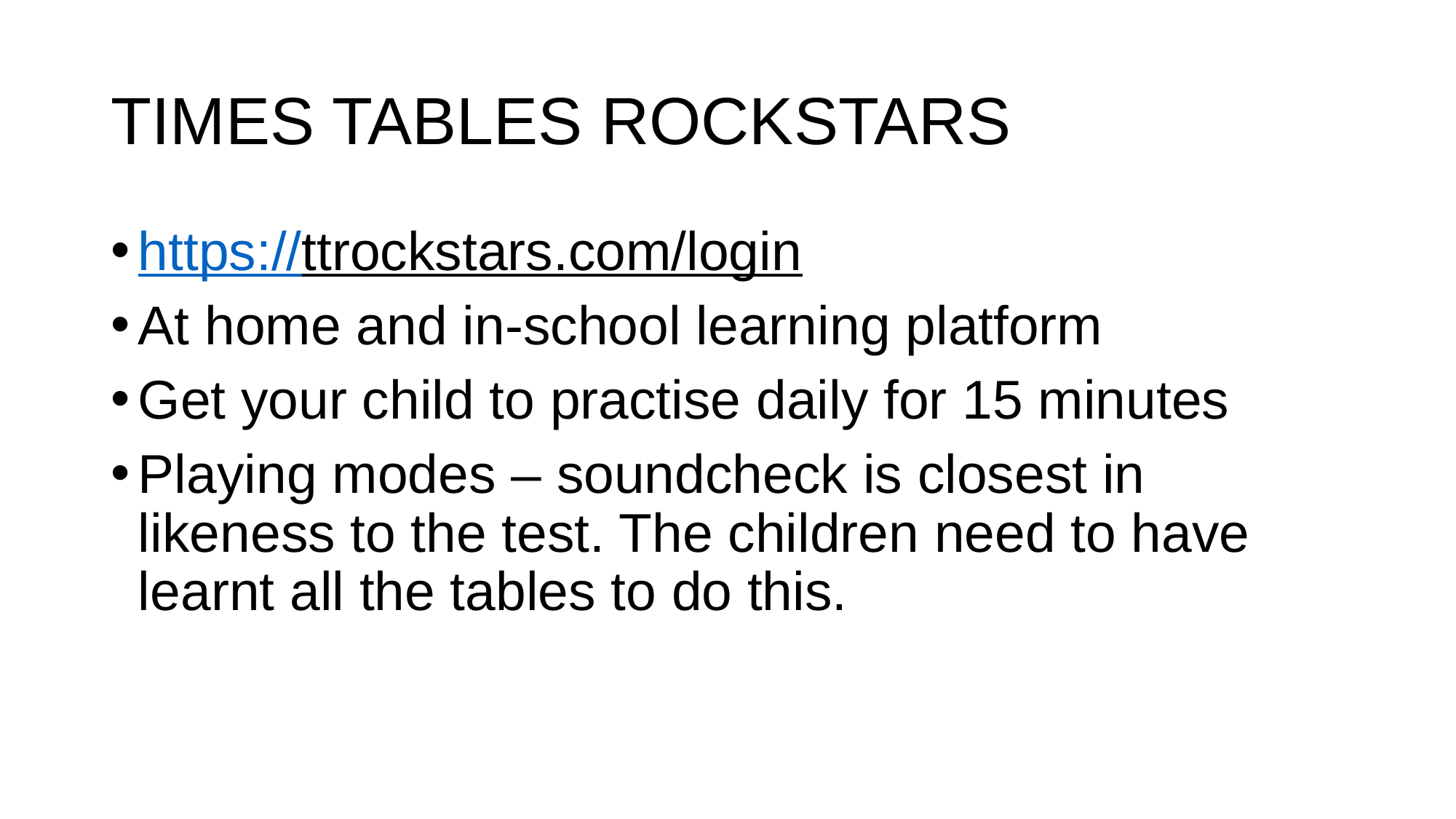

# TIMES TABLES ROCKSTARS
https://ttrockstars.com/login
At home and in-school learning platform
Get your child to practise daily for 15 minutes
Playing modes – soundcheck is closest in likeness to the test. The children need to have learnt all the tables to do this.